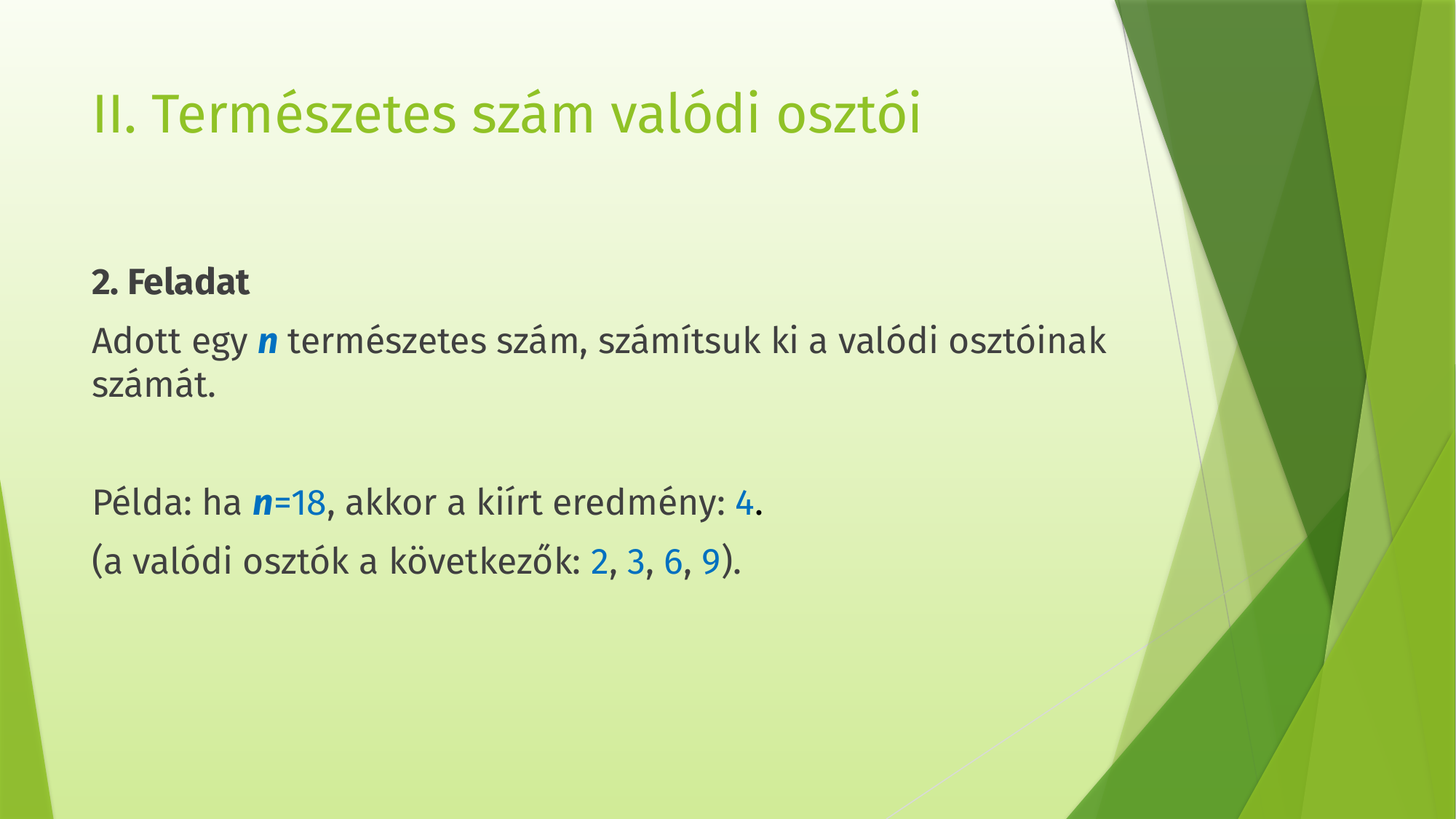

# II. Természetes szám valódi osztói
2. Feladat
Adott egy n természetes szám, számítsuk ki a valódi osztóinak számát.

Példa: ha n=18, akkor a kiírt eredmény: 4.
(a valódi osztók a következők: 2, 3, 6, 9).